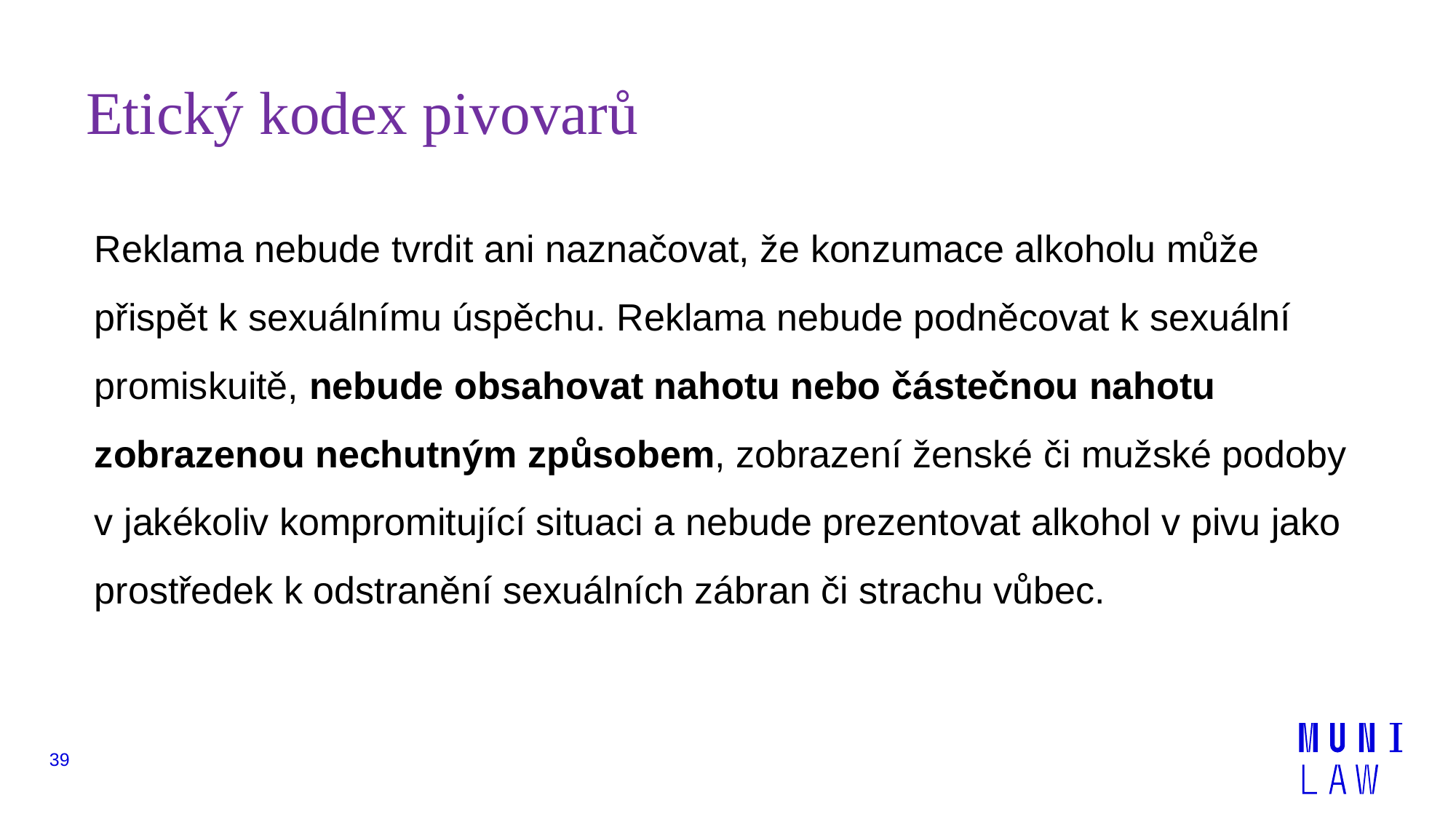

# Etický kodex pivovarů
Reklama nebude tvrdit ani naznačovat, že konzumace alkoholu může přispět k sexuálnímu úspěchu. Reklama nebude podněcovat k sexuální promiskuitě, nebude obsahovat nahotu nebo částečnou nahotu zobrazenou nechutným způsobem, zobrazení ženské či mužské podoby v jakékoliv kompromitující situaci a nebude prezentovat alkohol v pivu jako prostředek k odstranění sexuálních zábran či strachu vůbec.
39